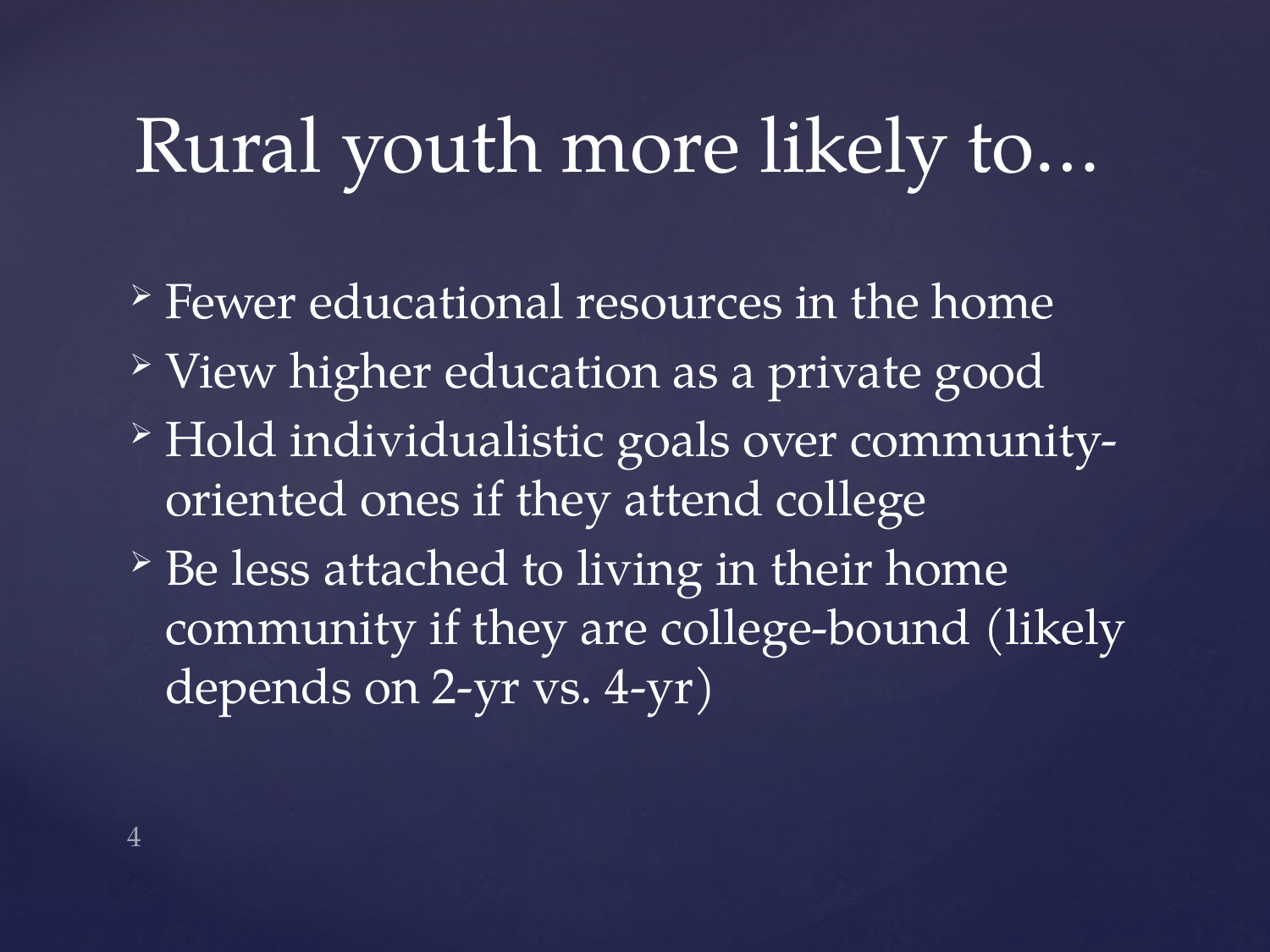

# Rural youth more likely to…

Fewer educational resources in the home
View higher education as a private good
Hold individualistic goals over community-oriented ones if they attend college
Be less attached to living in their home community if they are college-bound (likely depends on 2-yr vs. 4-yr)

4